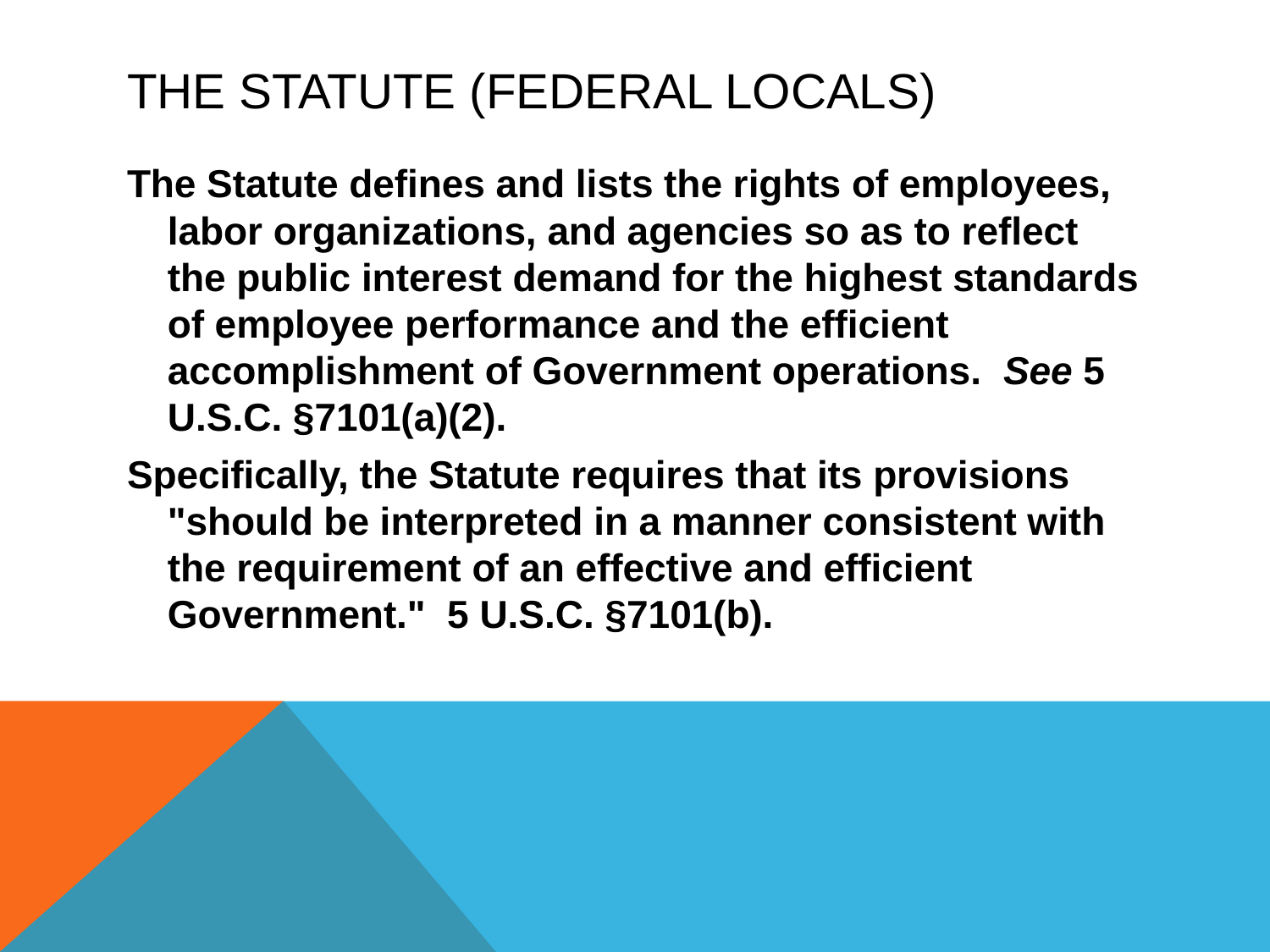

# THE STATUTE (Federal Locals)
The Statute defines and lists the rights of employees, labor organizations, and agencies so as to reflect the public interest demand for the highest standards of employee performance and the efficient accomplishment of Government operations.  See 5 U.S.C. §7101(a)(2).
Specifically, the Statute requires that its provisions "should be interpreted in a manner consistent with the requirement of an effective and efficient Government."  5 U.S.C. §7101(b).